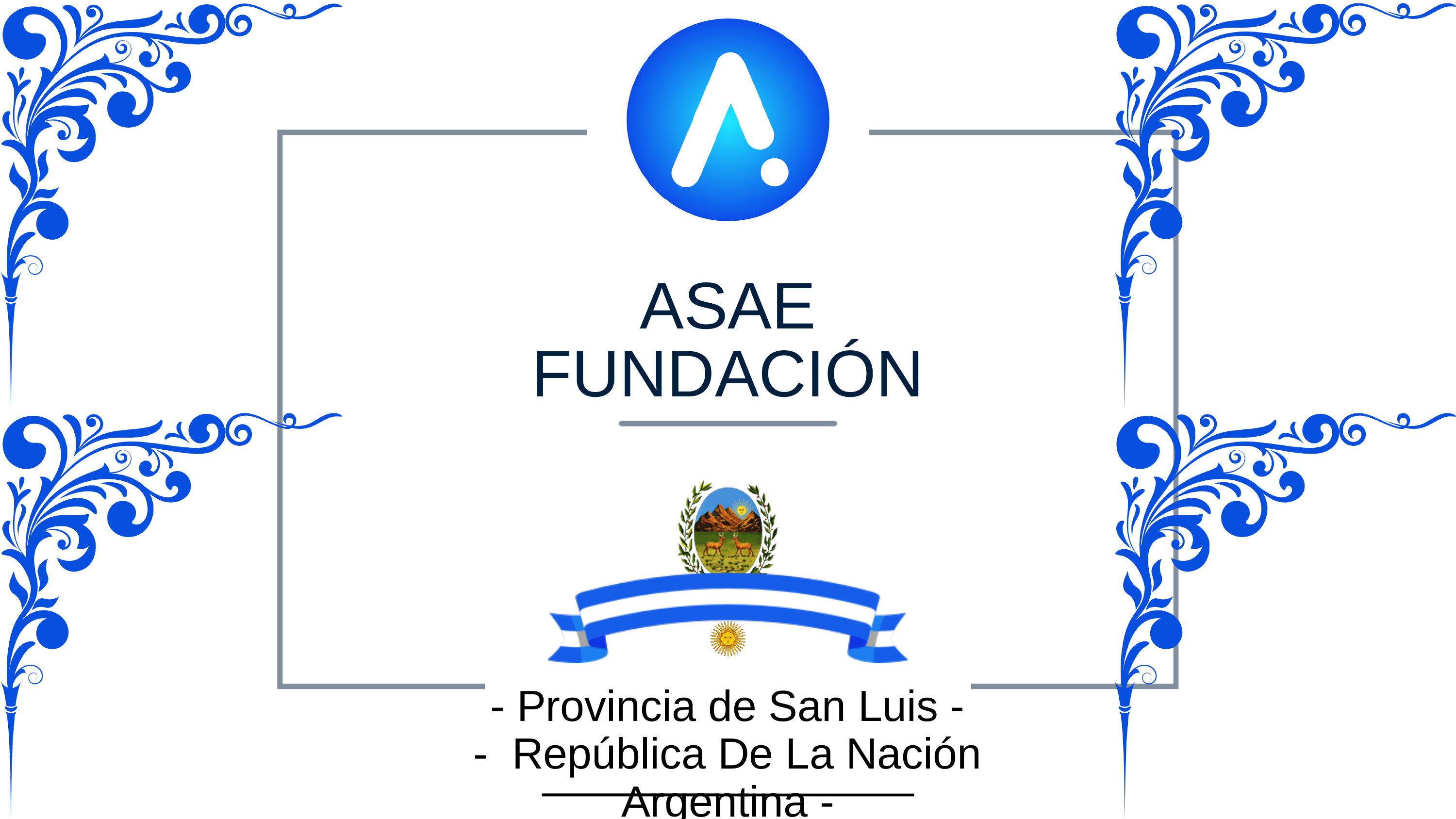

ASAE
FUNDACIÓN

- Provincia de San Luis -
-  República De La Nación Argentina -